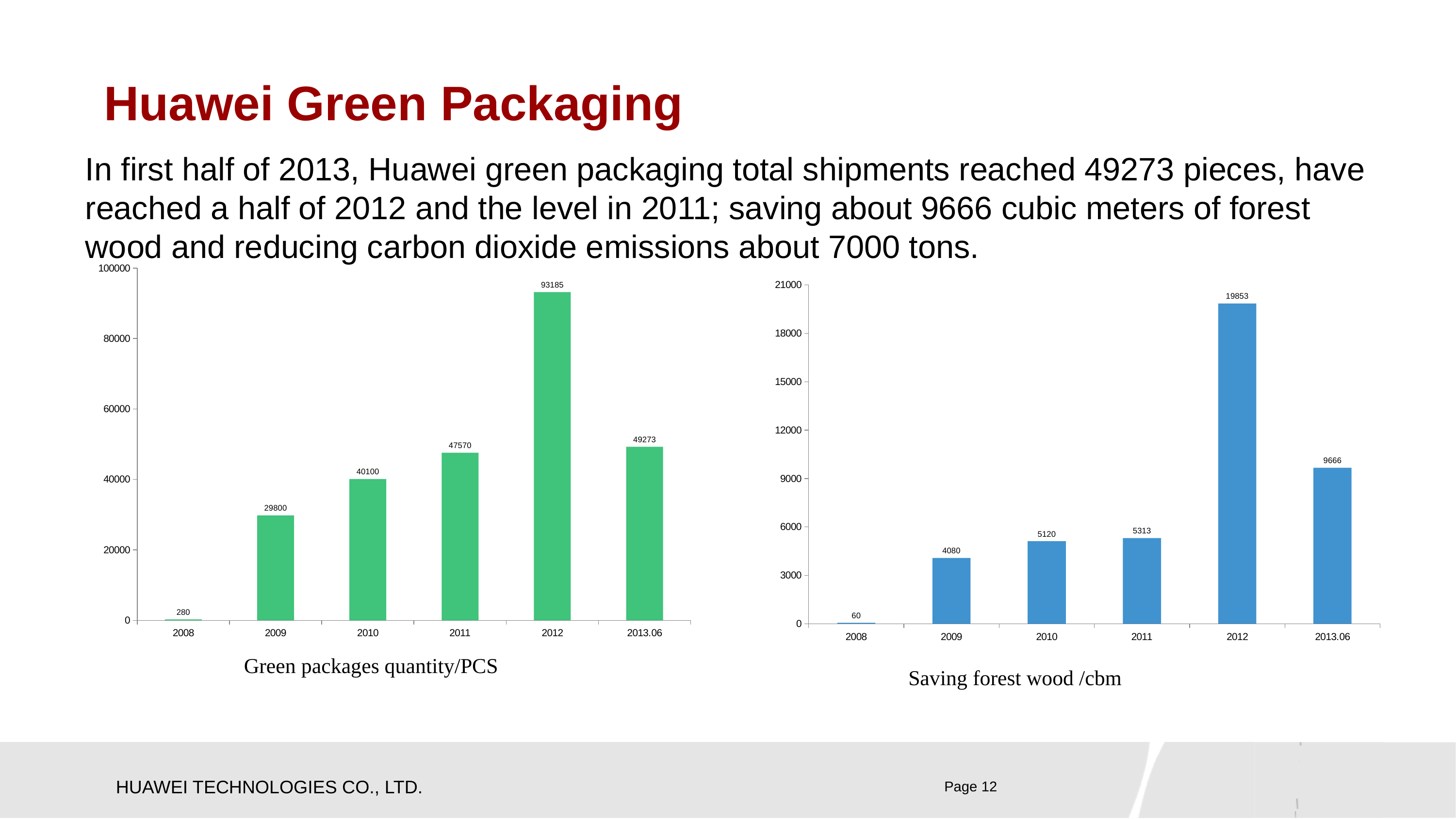

# Huawei Green Packaging
In first half of 2013, Huawei green packaging total shipments reached 49273 pieces, have reached a half of 2012 and the level in 2011; saving about 9666 cubic meters of forest wood and reducing carbon dioxide emissions about 7000 tons.

### Chart

| Category |
|---|

### Chart

| Category |  |
|---|---|
| 2008 | 280.0 |
| 2009 | 29800.0 |
| 2010 | 40100.0 |
| 2011 | 47570.0 |
| 2012 | 93185.0 |
| 2013.06 | 49273.0 |

### Chart

| Category |  |
|---|---|
| 2008 | 60.0 |
| 2009 | 4080.0 |
| 2010 | 5120.0 |
| 2011 | 5313.0 |
| 2012 | 19853.0 |
| 2013.06 | 9666.0 |
Green packages quantity/PCS
  Saving forest wood /cbm